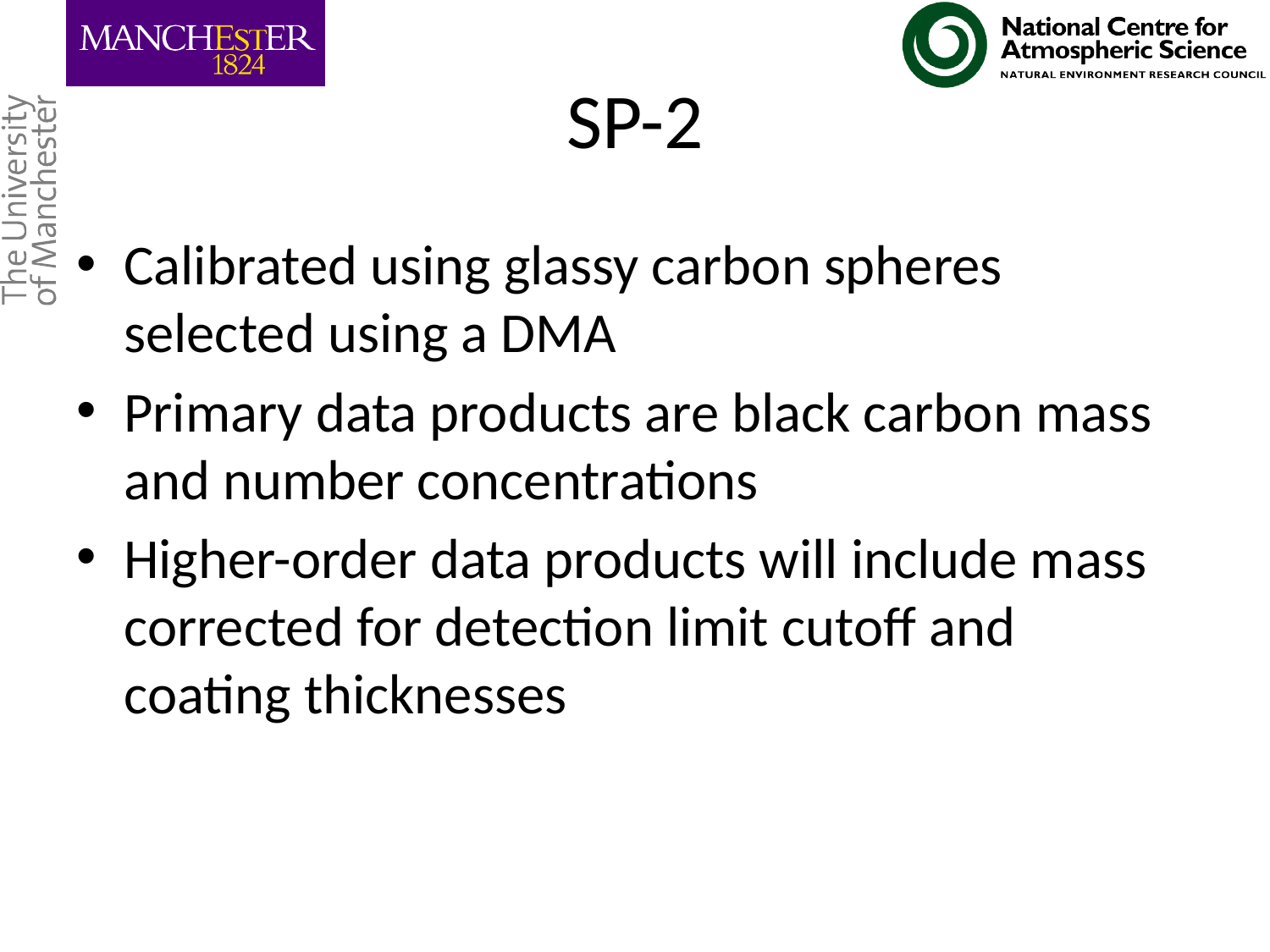

# SP-2
Calibrated using glassy carbon spheres selected using a DMA
Primary data products are black carbon mass and number concentrations
Higher-order data products will include mass corrected for detection limit cutoff and coating thicknesses